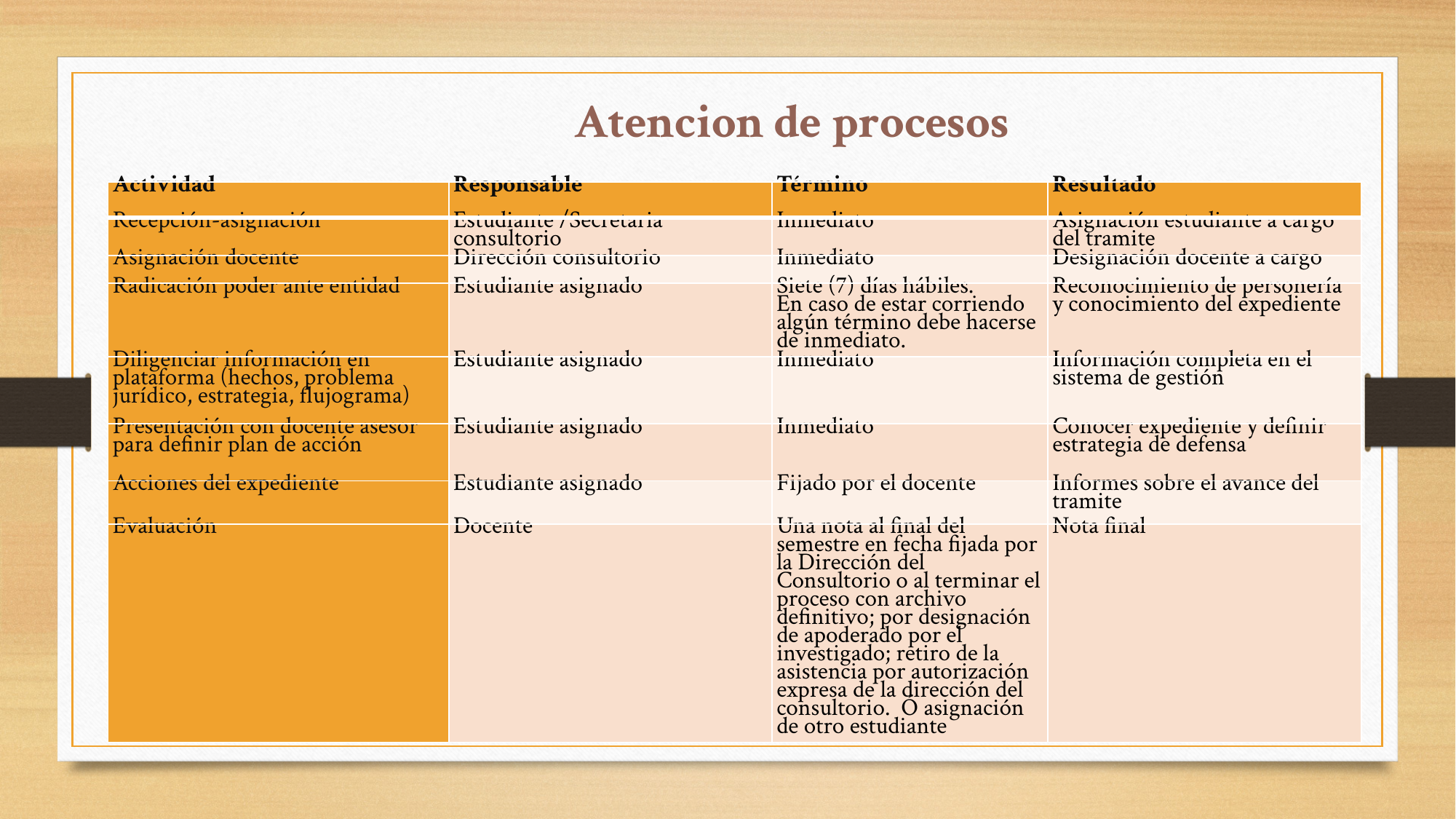

# Atencion de procesos
| Actividad | Responsable | Término | Resultado |
| --- | --- | --- | --- |
| Recepción-asignación | Estudiante /Secretaria consultorio | Inmediato | Asignación estudiante a cargo del tramite |
| Asignación docente | Dirección consultorio | Inmediato | Designación docente a cargo |
| Radicación poder ante entidad | Estudiante asignado | Siete (7) días hábiles. En caso de estar corriendo algún término debe hacerse de inmediato. | Reconocimiento de personería y conocimiento del expediente |
| Diligenciar información en plataforma (hechos, problema jurídico, estrategia, flujograma) | Estudiante asignado | Inmediato | Información completa en el sistema de gestión |
| Presentación con docente asesor para definir plan de acción | Estudiante asignado | Inmediato | Conocer expediente y definir estrategia de defensa |
| Acciones del expediente | Estudiante asignado | Fijado por el docente | Informes sobre el avance del tramite |
| Evaluación | Docente | Una nota al final del semestre en fecha fijada por la Dirección del Consultorio o al terminar el proceso con archivo definitivo; por designación de apoderado por el investigado; retiro de la asistencia por autorización expresa de la dirección del consultorio. Ó asignación de otro estudiante | Nota final |